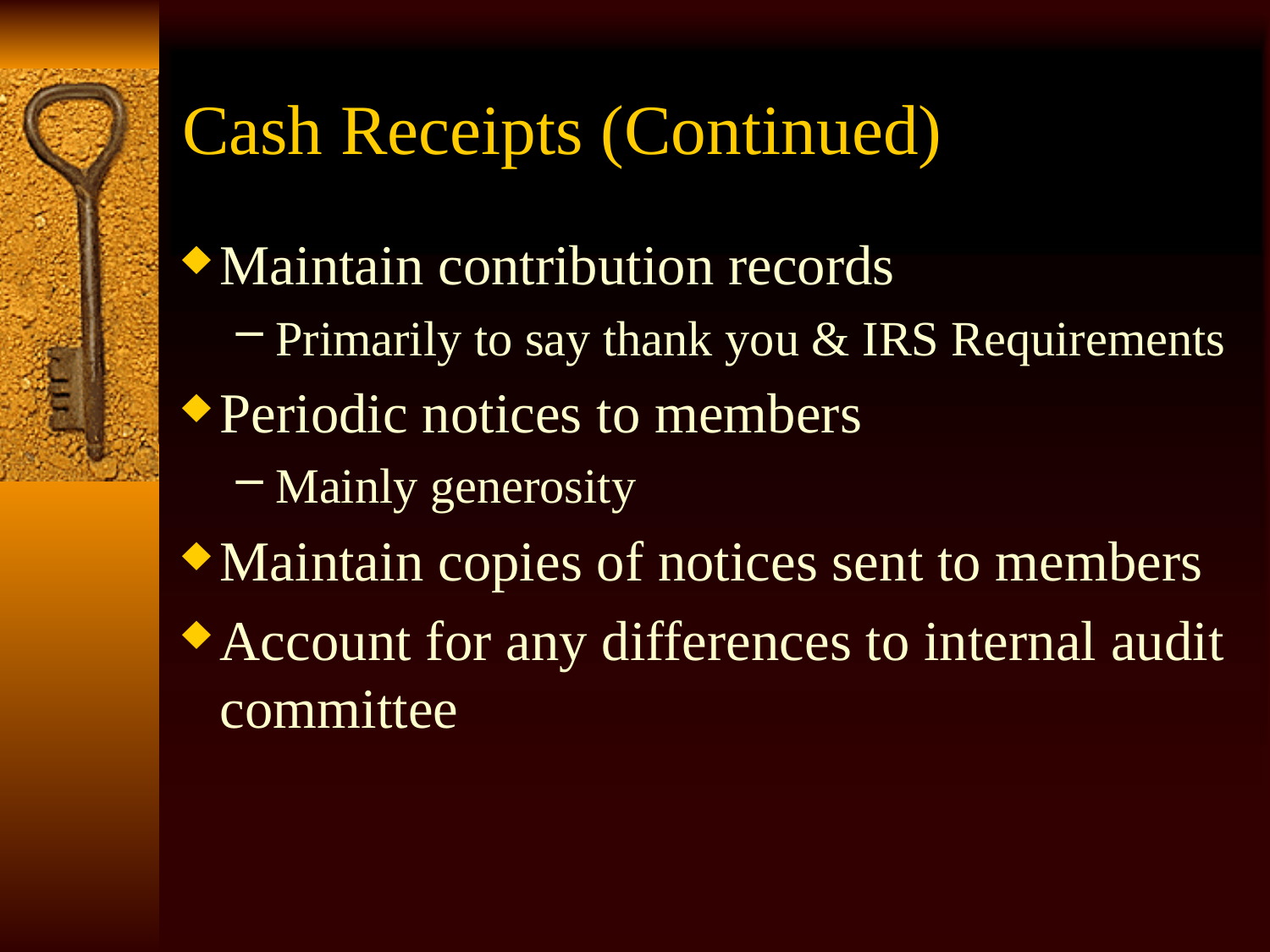

# Cash Receipts (Continued)
Maintain contribution records
Primarily to say thank you & IRS Requirements
Periodic notices to members
Mainly generosity
Maintain copies of notices sent to members
Account for any differences to internal audit committee